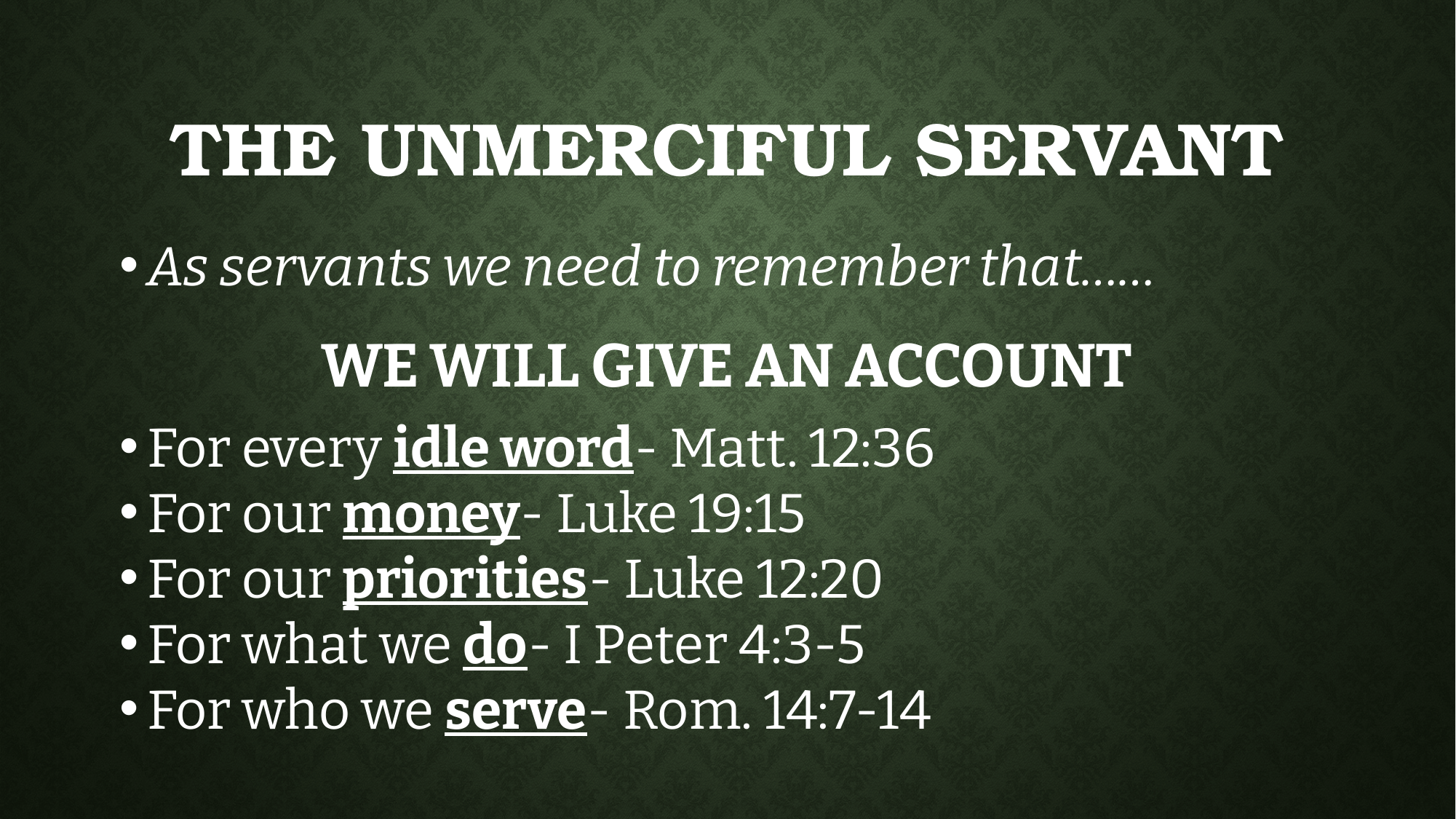

# The unmerciful servant
As servants we need to remember that……
WE WILL GIVE AN ACCOUNT
For every idle word- Matt. 12:36
For our money- Luke 19:15
For our priorities- Luke 12:20
For what we do- I Peter 4:3-5
For who we serve- Rom. 14:7-14